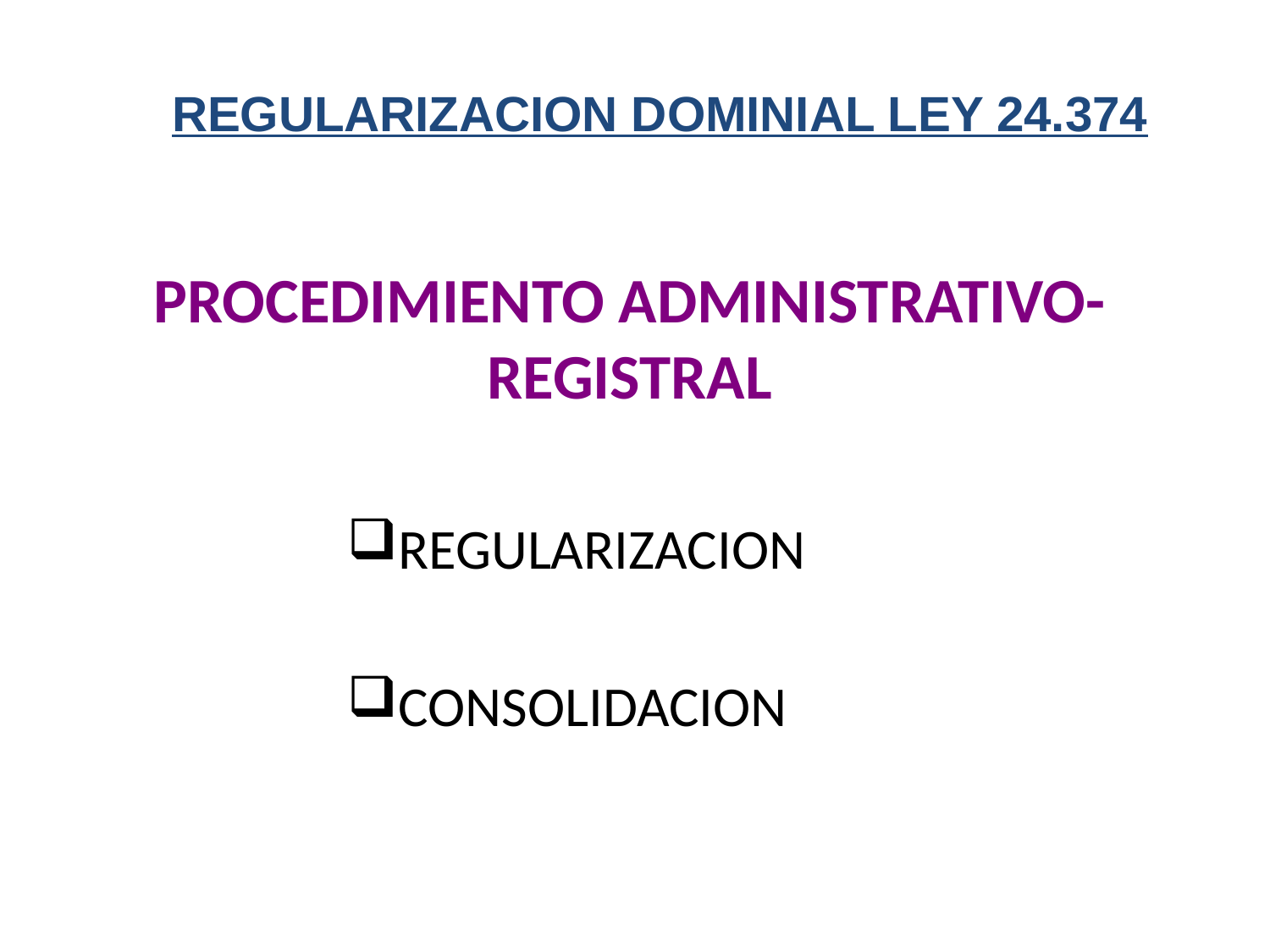

REGULARIZACION DOMINIAL LEY 24.374
# PROCEDIMIENTO ADMINISTRATIVO- REGISTRAL
REGULARIZACION

CONSOLIDACION